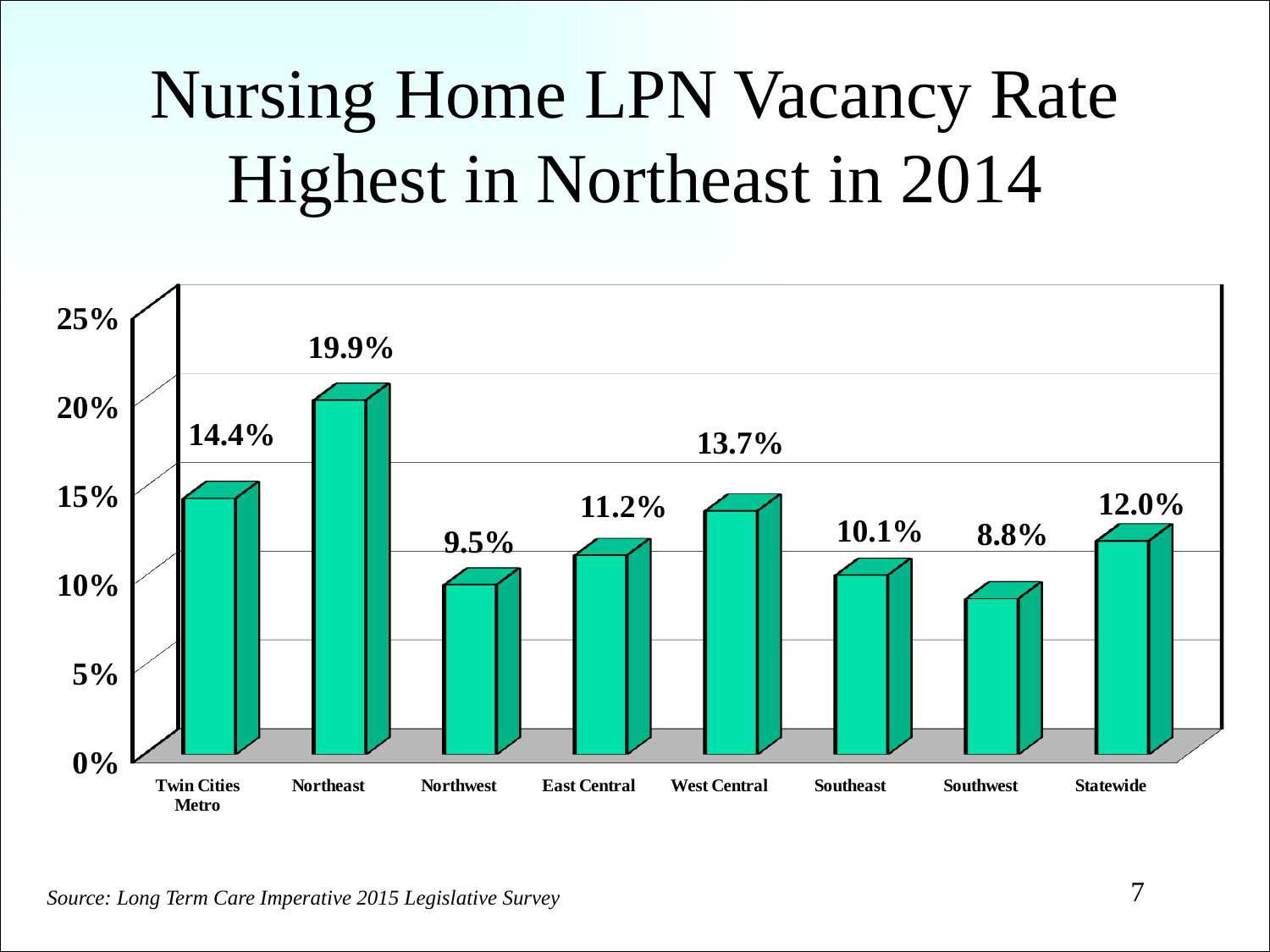

# Nursing Home LPN Vacancy Rate Highest in Northeast in 2014

[unsupported chart]

7
Source: Long Term Care Imperative 2015 Legislative Survey